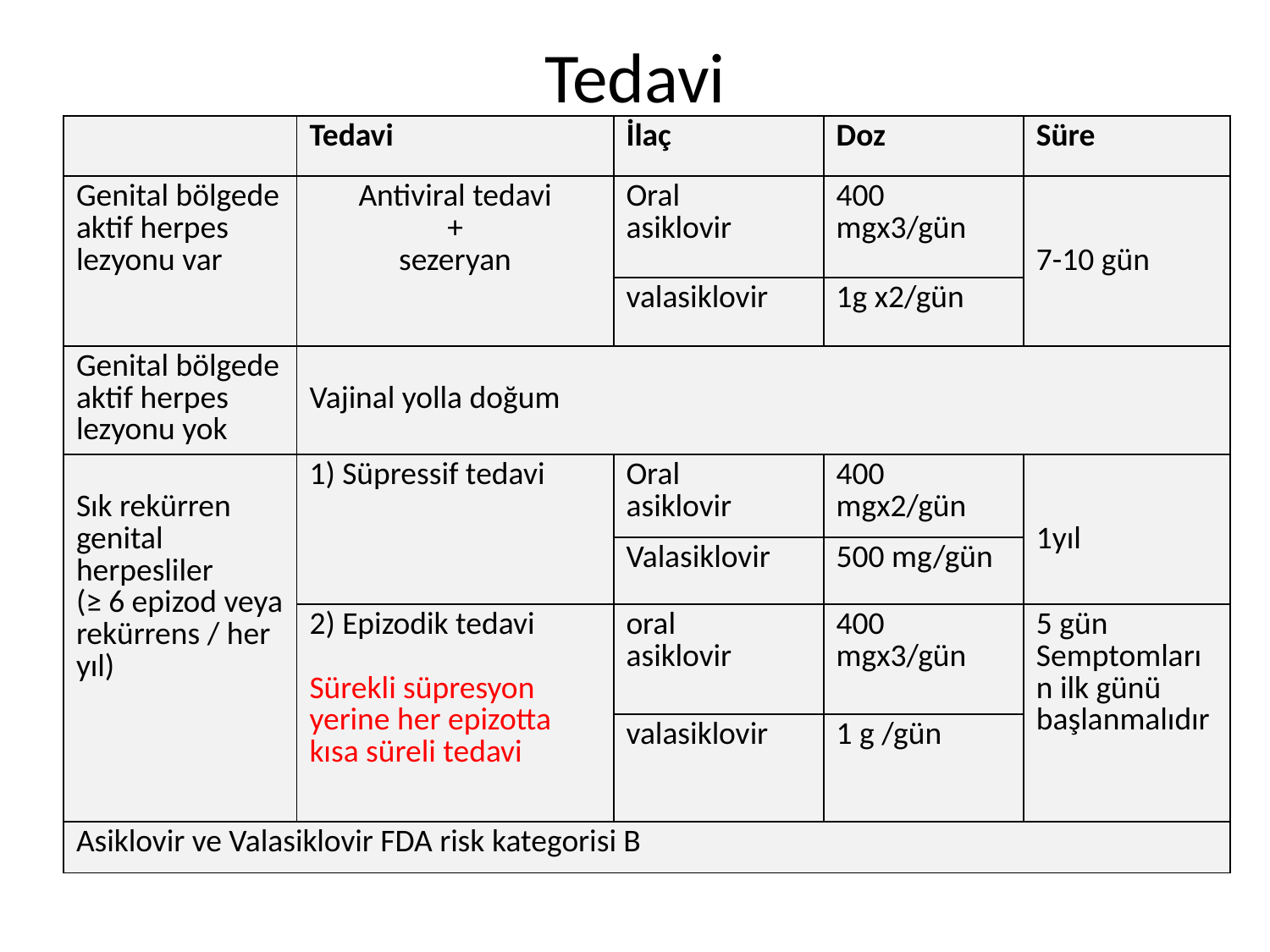

Tedavi
|  | Tedavi | İlaç | Doz | Süre |
| --- | --- | --- | --- | --- |
| Genital bölgede aktif herpes lezyonu var | Antiviral tedavi + sezeryan | Oral asiklovir | 400 mgx3/gün | 7-10 gün |
|  |  | valasiklovir | 1g x2/gün |  |
| Genital bölgede aktif herpes lezyonu yok | Vajinal yolla doğum |  |  |  |
| Sık rekürren genital herpesliler (≥ 6 epizod veya rekürrens / her yıl) | 1) Süpressif tedavi | Oral asiklovir | 400 mgx2/gün | 1yıl |
|  |  | Valasiklovir | 500 mg/gün |  |
|  | 2) Epizodik tedavi Sürekli süpresyon yerine her epizotta kısa süreli tedavi | oral asiklovir | 400 mgx3/gün | 5 gün Semptomların ilk günü başlanmalıdır |
|  |  | valasiklovir | 1 g /gün |  |
| Asiklovir ve Valasiklovir FDA risk kategorisi B |  |  |  |  |